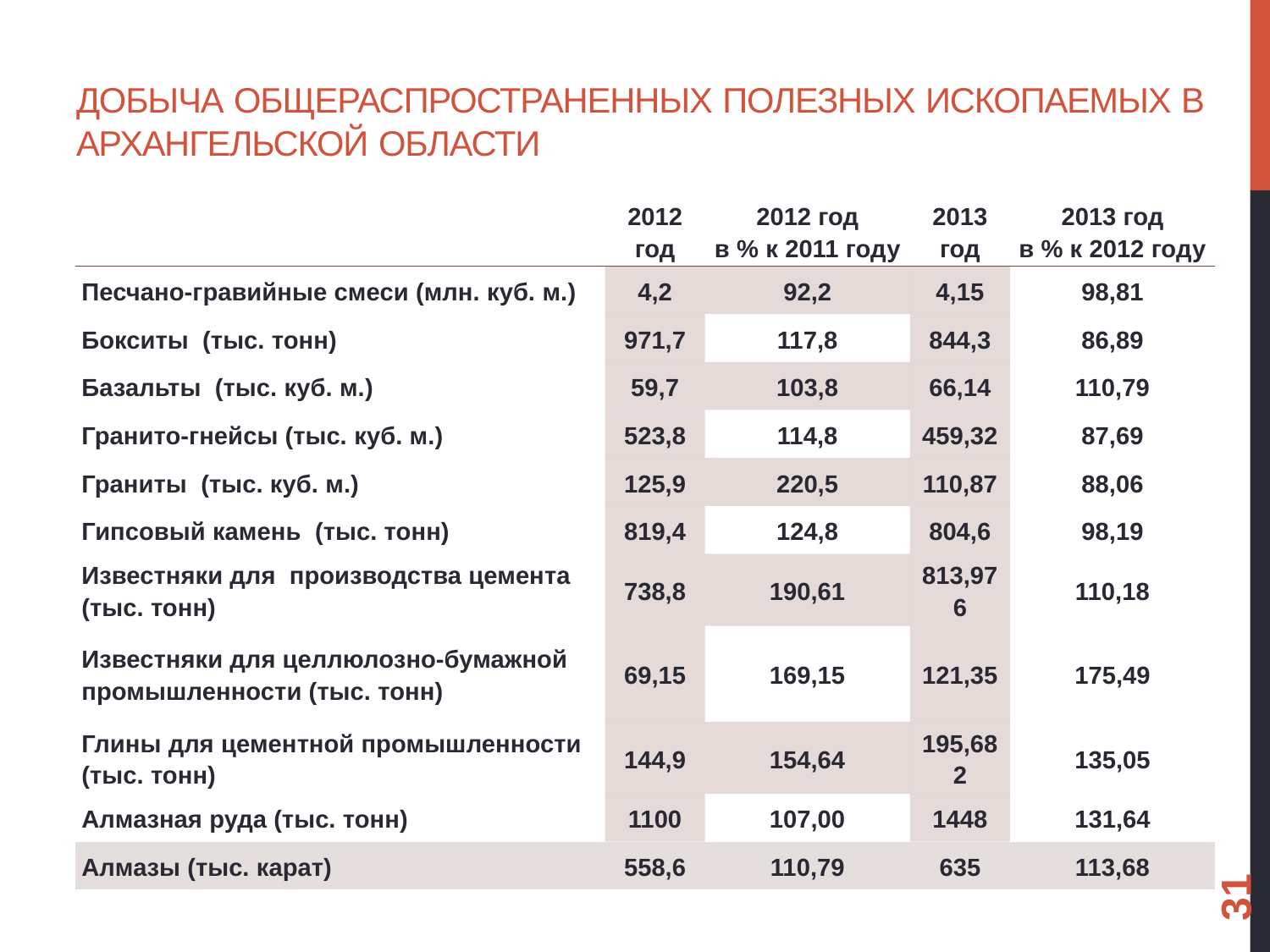

# Добыча общераспространенных полезных ископаемых в Архангельской области
|  | 2012 год | 2012 год в % к 2011 году | 2013 год | 2013 год в % к 2012 году |
| --- | --- | --- | --- | --- |
| Песчано-гравийные смеси (млн. куб. м.) | 4,2 | 92,2 | 4,15 | 98,81 |
| Бокситы (тыс. тонн) | 971,7 | 117,8 | 844,3 | 86,89 |
| Базальты (тыс. куб. м.) | 59,7 | 103,8 | 66,14 | 110,79 |
| Гранито-гнейсы (тыс. куб. м.) | 523,8 | 114,8 | 459,32 | 87,69 |
| Граниты (тыс. куб. м.) | 125,9 | 220,5 | 110,87 | 88,06 |
| Гипсовый камень (тыс. тонн) | 819,4 | 124,8 | 804,6 | 98,19 |
| Известняки для производства цемента (тыс. тонн) | 738,8 | 190,61 | 813,976 | 110,18 |
| Известняки для целлюлозно-бумажной промышленности (тыс. тонн) | 69,15 | 169,15 | 121,35 | 175,49 |
| Глины для цементной промышленности (тыс. тонн) | 144,9 | 154,64 | 195,682 | 135,05 |
| Алмазная руда (тыс. тонн) | 1100 | 107,00 | 1448 | 131,64 |
| Алмазы (тыс. карат) | 558,6 | 110,79 | 635 | 113,68 |
31